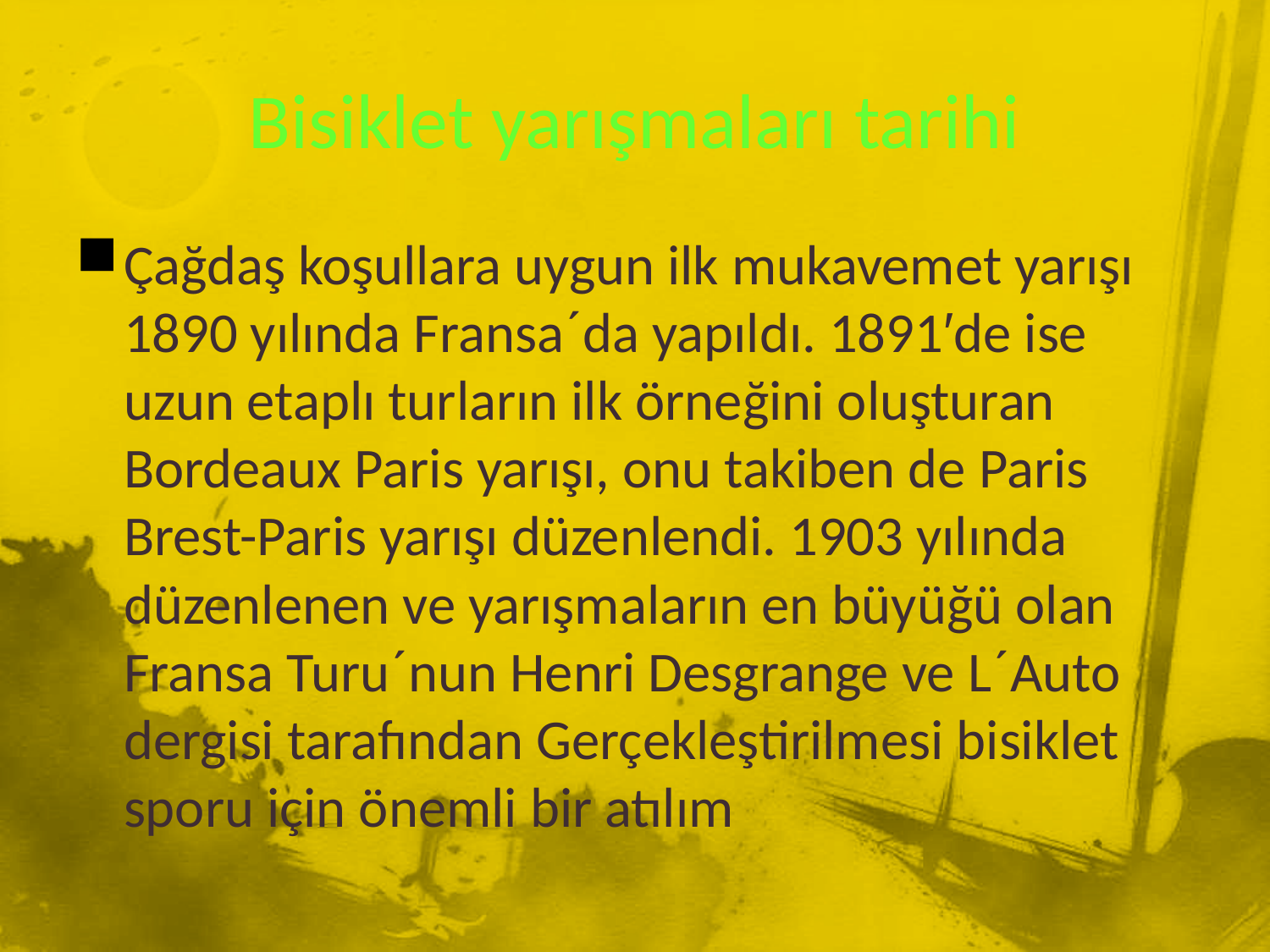

# Bisiklet yarışmaları tarihi
Çağdaş koşullara uygun ilk mukavemet yarışı 1890 yılında Fransaˊda yapıldı. 1891′de ise uzun etaplı turların ilk örneğini oluşturan Bordeaux Paris yarışı, onu takiben de Paris Brest-Paris yarışı düzenlendi. 1903 yılında düzenlenen ve yarışmaların en büyüğü olan Fransa Turuˊnun Henri Desgrange ve LˊAuto dergisi tarafından Gerçekleştirilmesi bisiklet sporu için önemli bir atılım